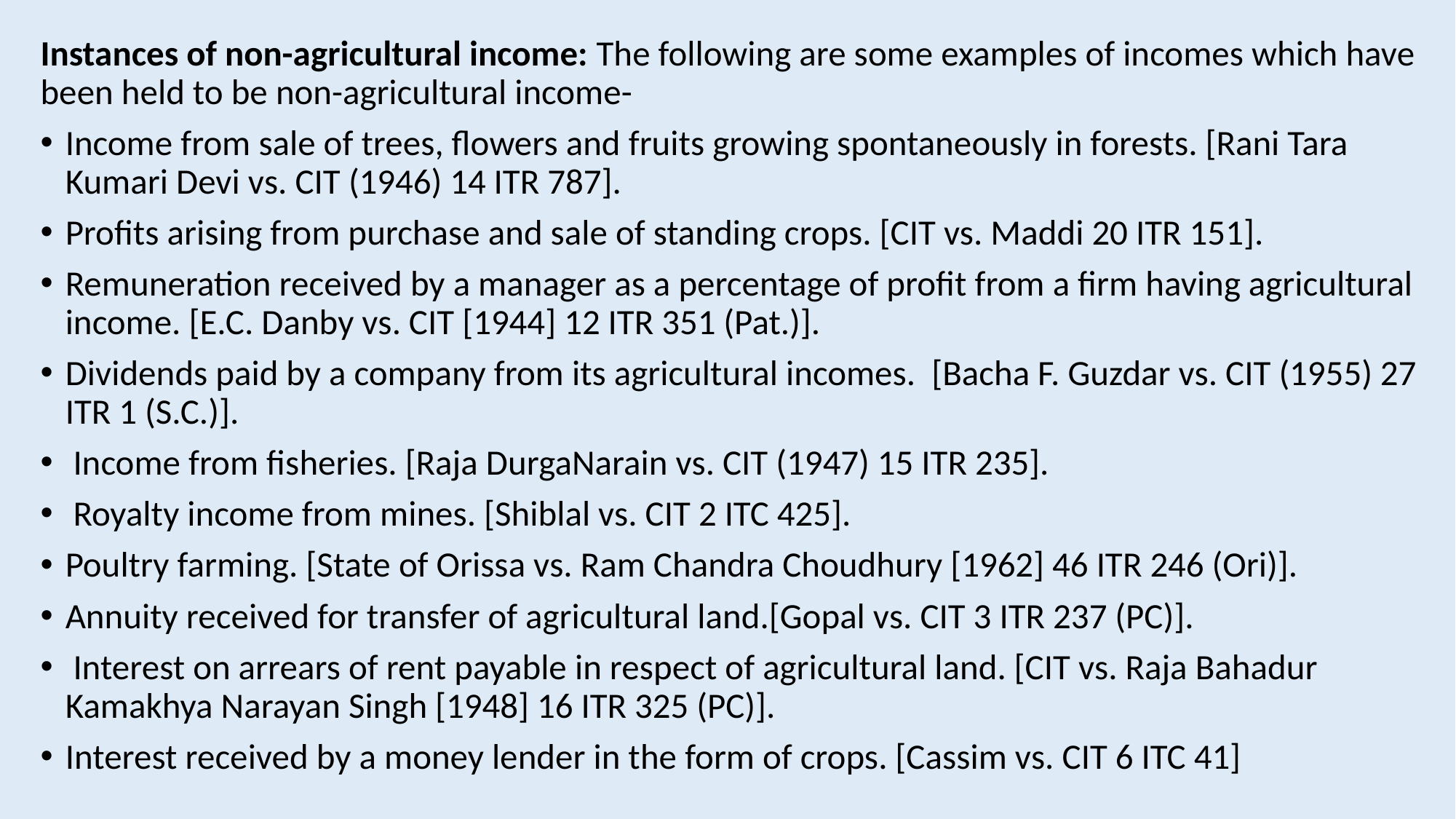

Instances of non-agricultural income: The following are some examples of incomes which have been held to be non-agricultural income-
Income from sale of trees, flowers and fruits growing spontaneously in forests. [Rani Tara Kumari Devi vs. CIT (1946) 14 ITR 787].
Profits arising from purchase and sale of standing crops. [CIT vs. Maddi 20 ITR 151].
Remuneration received by a manager as a percentage of profit from a firm having agricultural income. [E.C. Danby vs. CIT [1944] 12 ITR 351 (Pat.)].
Dividends paid by a company from its agricultural incomes.  [Bacha F. Guzdar vs. CIT (1955) 27 ITR 1 (S.C.)].
 Income from fisheries. [Raja DurgaNarain vs. CIT (1947) 15 ITR 235].
 Royalty income from mines. [Shiblal vs. CIT 2 ITC 425].
Poultry farming. [State of Orissa vs. Ram Chandra Choudhury [1962] 46 ITR 246 (Ori)].
Annuity received for transfer of agricultural land.[Gopal vs. CIT 3 ITR 237 (PC)].
 Interest on arrears of rent payable in respect of agricultural land. [CIT vs. Raja Bahadur Kamakhya Narayan Singh [1948] 16 ITR 325 (PC)].
Interest received by a money lender in the form of crops. [Cassim vs. CIT 6 ITC 41]